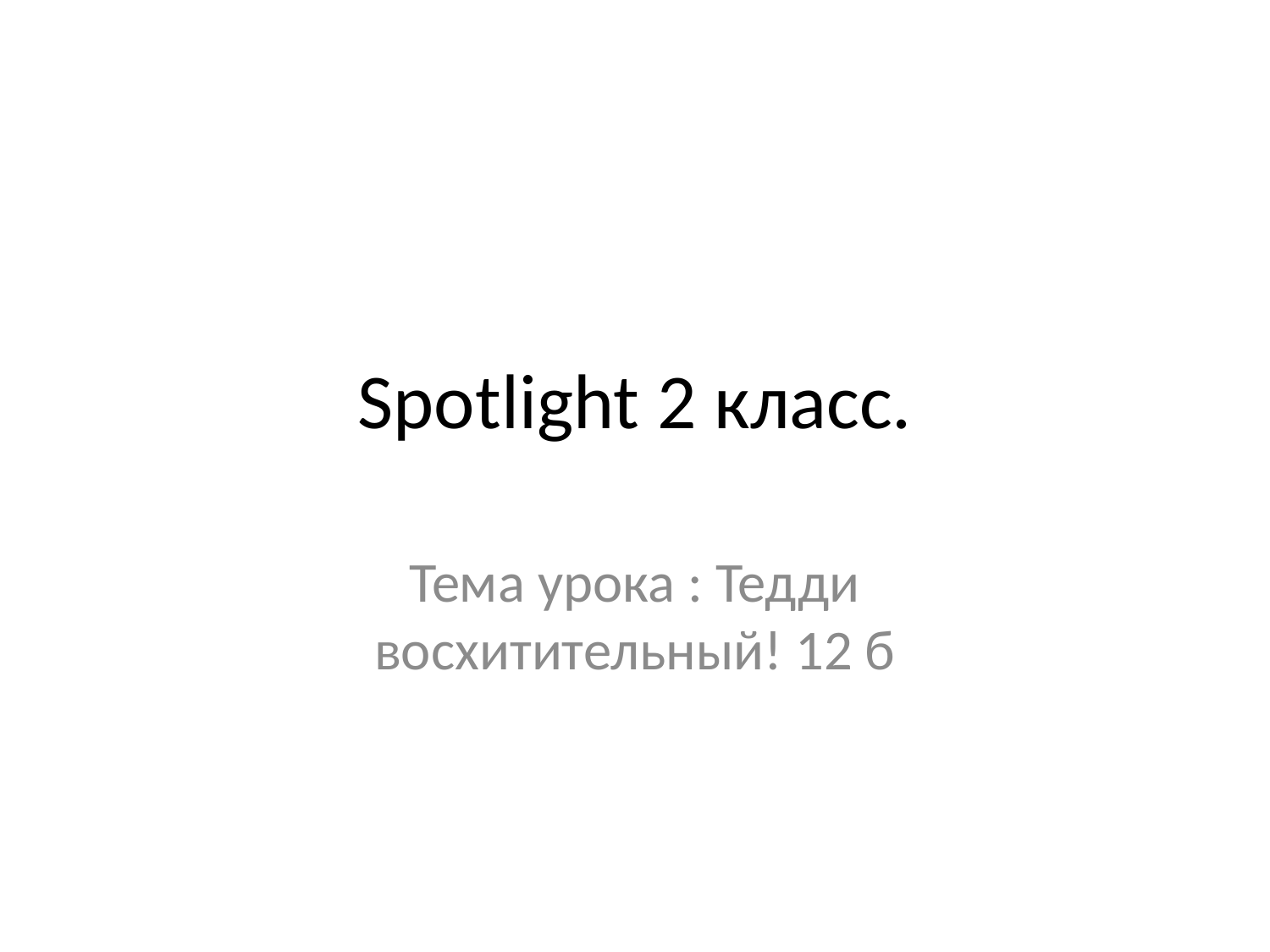

# Spotlight 2 класс.
Тема урока : Тедди восхитительный! 12 б